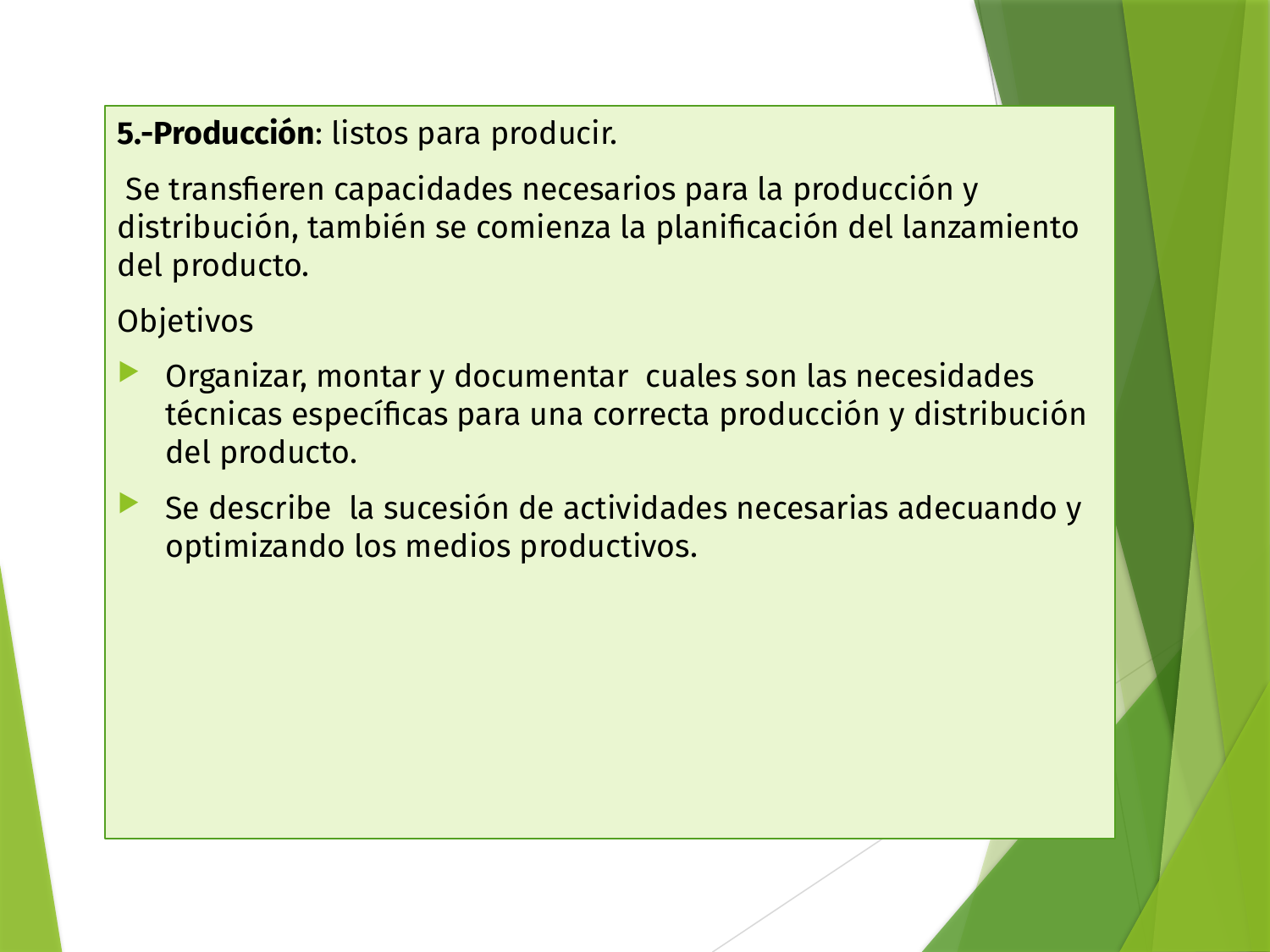

5.-Producción: listos para producir.
 Se transfieren capacidades necesarios para la producción y distribución, también se comienza la planificación del lanzamiento del producto.
Objetivos
Organizar, montar y documentar  cuales son las necesidades técnicas específicas para una correcta producción y distribución del producto.
Se describe  la sucesión de actividades necesarias adecuando y optimizando los medios productivos.